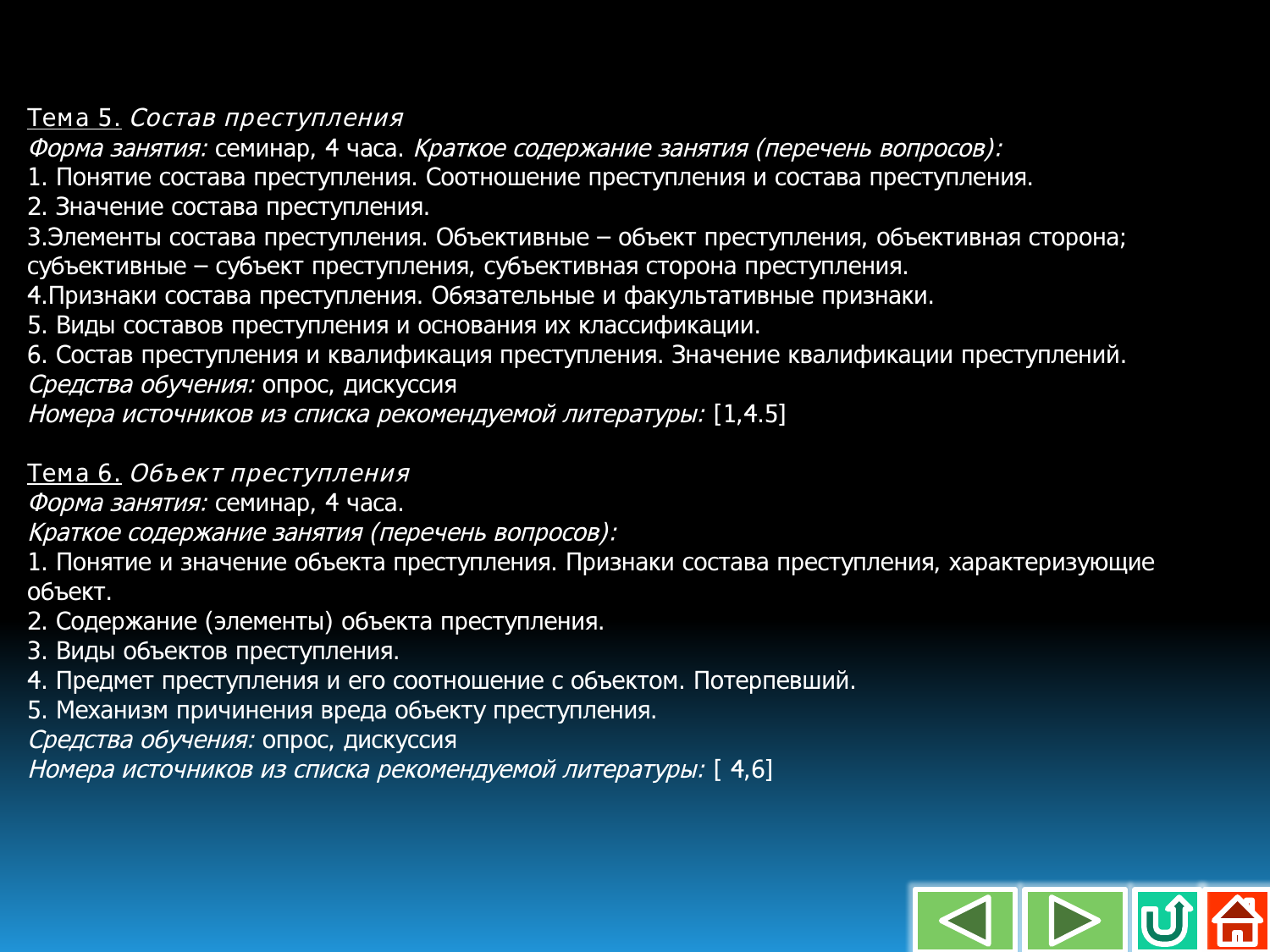

Тема 5. Состав преступления
Форма занятия: семинар, 4 часа. Краткое содержание занятия (перечень вопросов):
1. Понятие состава преступления. Соотношение преступления и состава преступления.
2. Значение состава преступления.
3.Элементы состава преступления. Объективные – объект преступления, объективная сторона; субъективные – субъект преступления, субъективная сторона преступления.
4.Признаки состава преступления. Обязательные и факультативные признаки.
5. Виды составов преступления и основания их классификации.
6. Состав преступления и квалификация преступления. Значение квалификации преступлений.
Средства обучения: опрос, дискуссия
Номера источников из списка рекомендуемой литературы: [1,4.5]

Тема 6. Объект преступления
Форма занятия: семинар, 4 часа.
Краткое содержание занятия (перечень вопросов):
1. Понятие и значение объекта преступления. Признаки состава преступления, характеризующие объект.
2. Содержание (элементы) объекта преступления.
3. Виды объектов преступления.
4. Предмет преступления и его соотношение с объектом. Потерпевший.
5. Механизм причинения вреда объекту преступления.
Средства обучения: опрос, дискуссия
Номера источников из списка рекомендуемой литературы: [ 4,6]